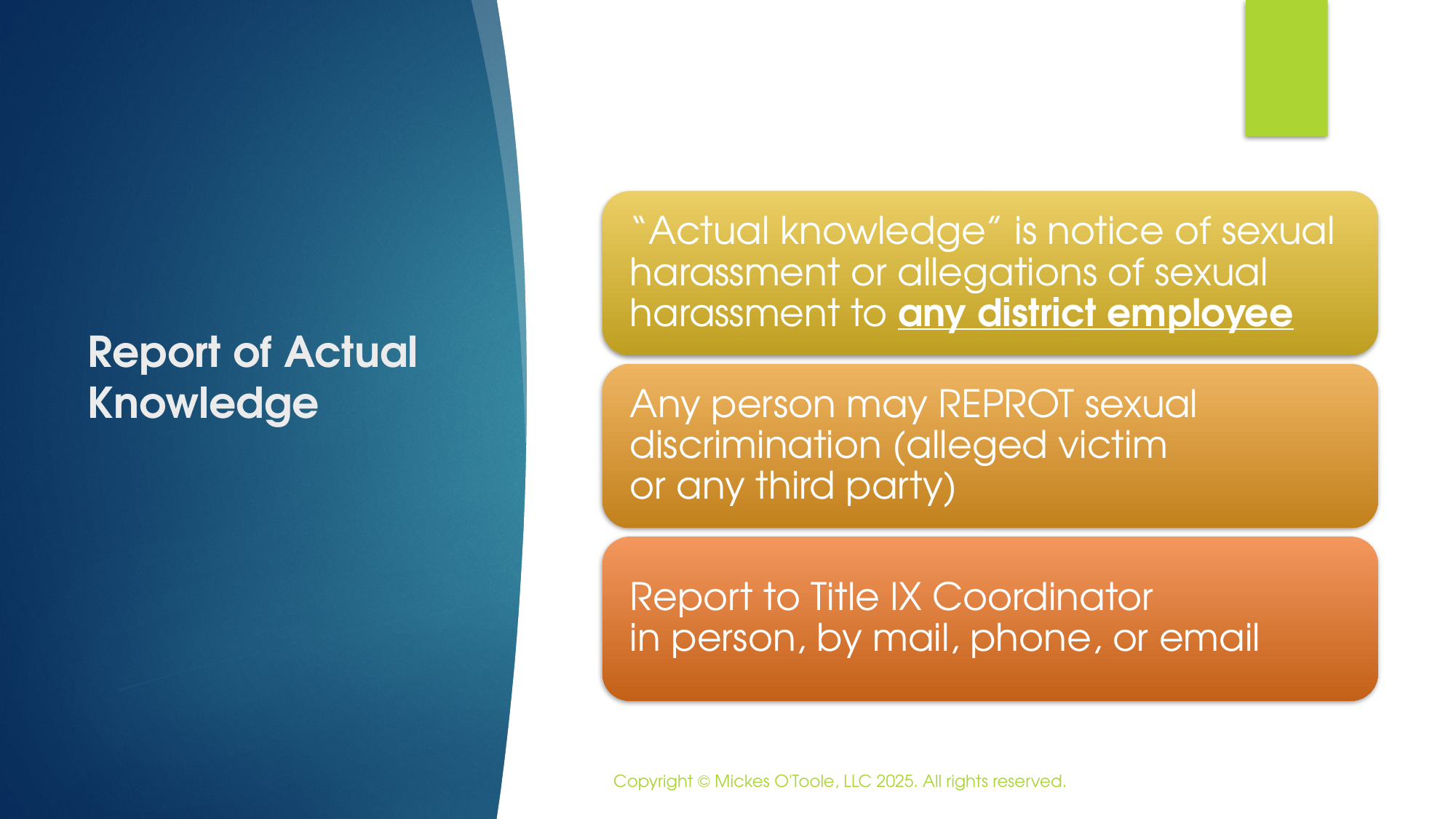

# Report of Actual Knowledge
“Actual knowledge” is notice of sexual harassment or allegations of sexual harassment to any district employee
Any person may REPROT sexual discrimination (alleged victim
or any third party)
Report to Title IX Coordinator
in person, by mail, phone, or email
Copyright © Mickes O'Toole, LLC 2025. All rights reserved.